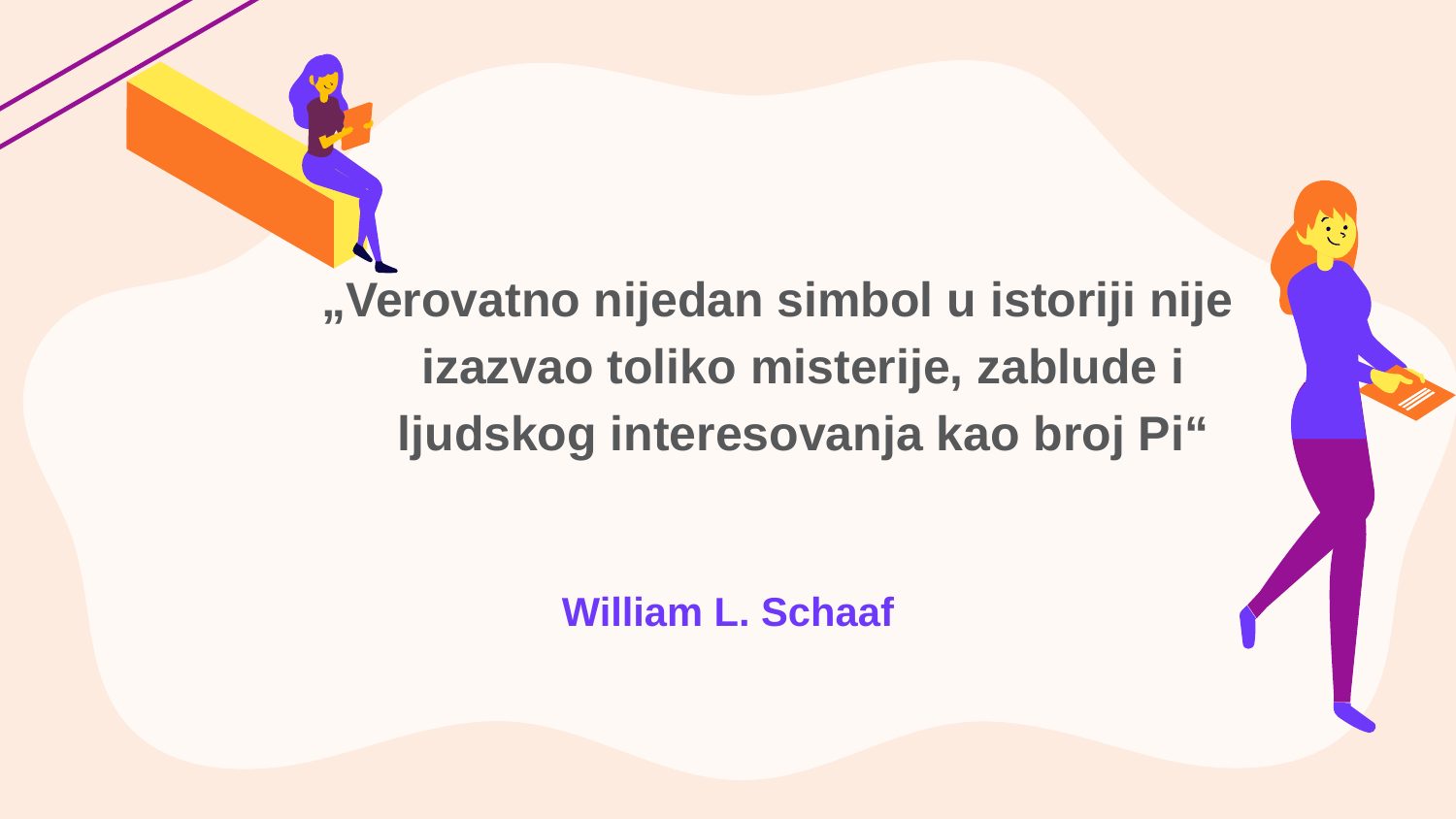

„Verovatno nijedan simbol u istoriji nije izazvao toliko misterije, zablude i ljudskog interesovanja kao broj Pi“
# William L. Schaaf